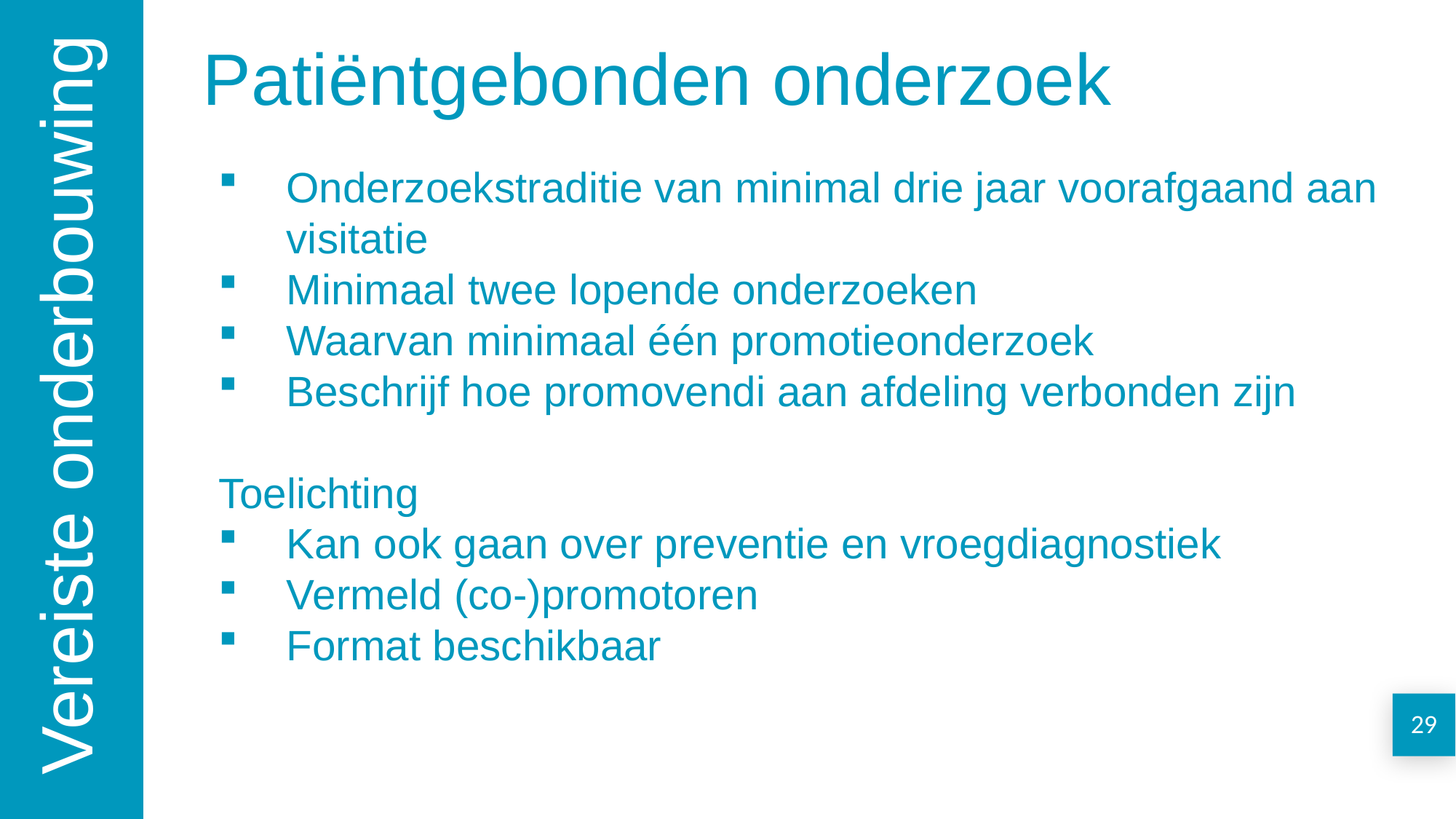

Vereiste onderbouwing

Patiëntgebonden onderzoek
Onderzoekstraditie van minimal drie jaar voorafgaand aan visitatie
Minimaal twee lopende onderzoeken
Waarvan minimaal één promotieonderzoek
Beschrijf hoe promovendi aan afdeling verbonden zijn

Toelichting
Kan ook gaan over preventie en vroegdiagnostiek
Vermeld (co-)promotoren
Format beschikbaar